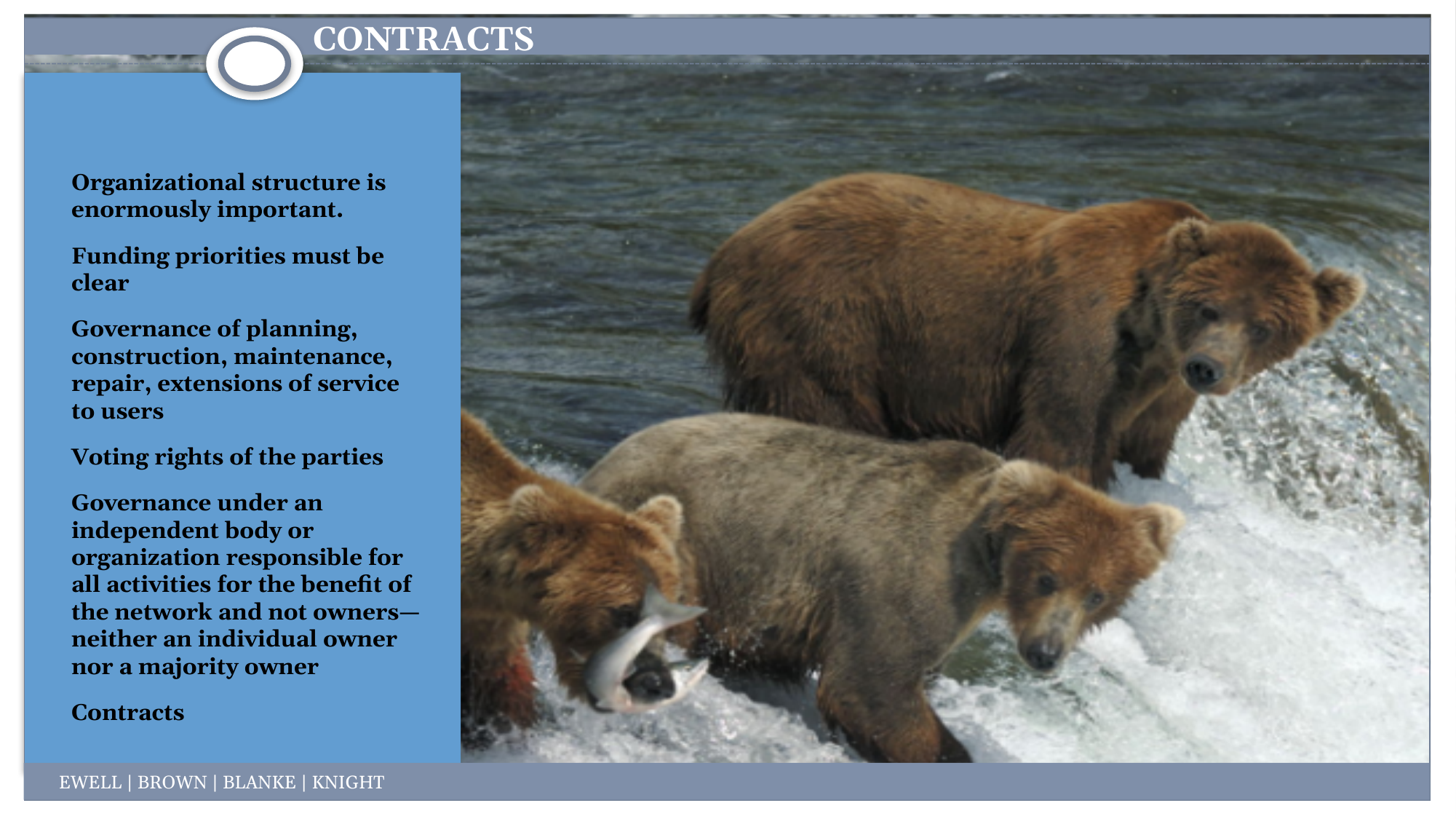

Interlocal cooperation contracts
Organizational structure is enormously important.
Funding priorities must be clear
Governance of planning, construction, maintenance, repair, extensions of service to users
Voting rights of the parties
Governance under an independent body or organization responsible for all activities for the benefit of the network and not owners—neither an individual owner nor a majority owner
Contracts

EWELL | BROWN | BLANKE | KNIGHT